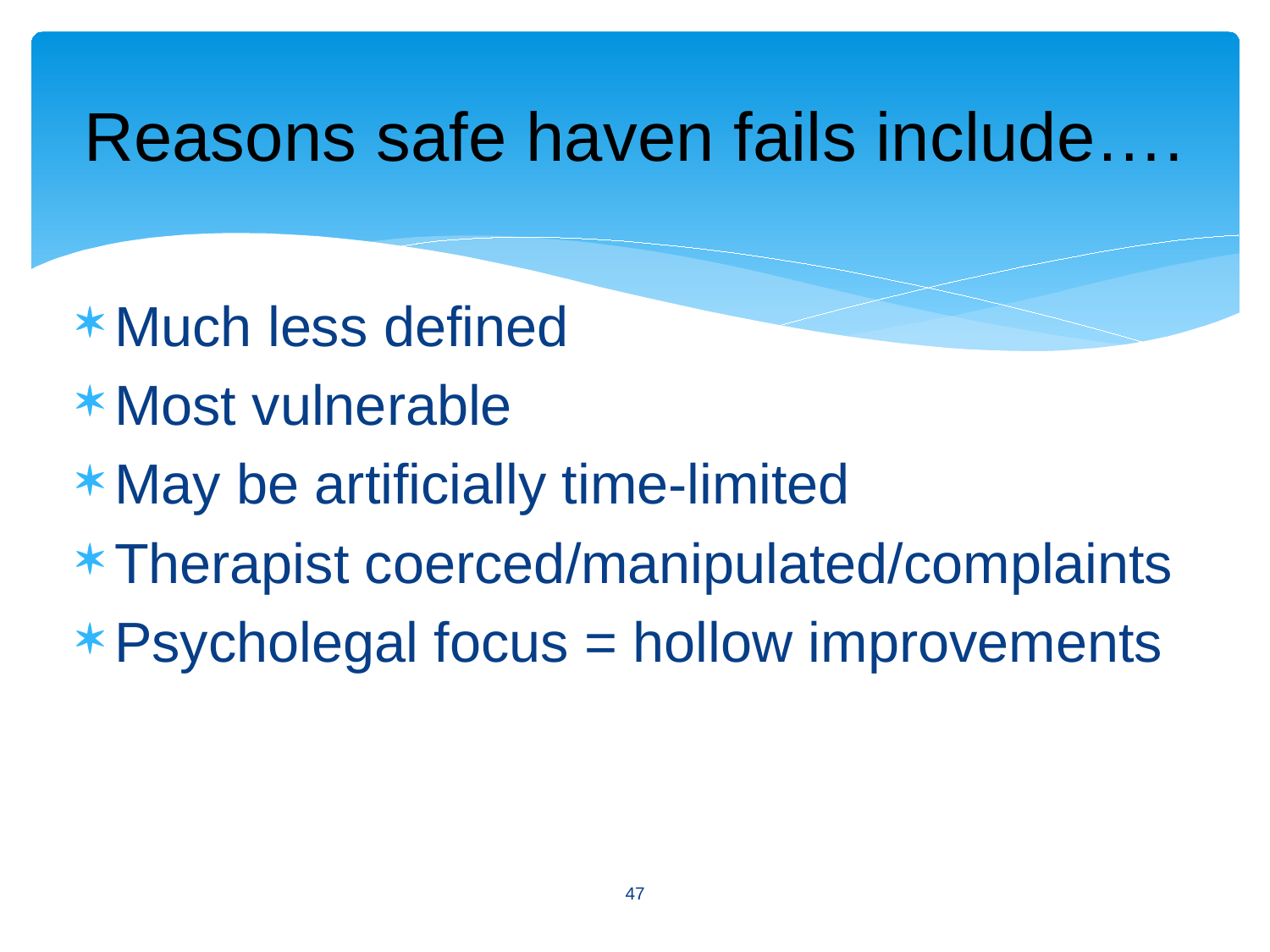

# Reasons safe haven fails include….
Much less defined
Most vulnerable
May be artificially time-limited
Therapist coerced/manipulated/complaints
Psycholegal focus = hollow improvements

47